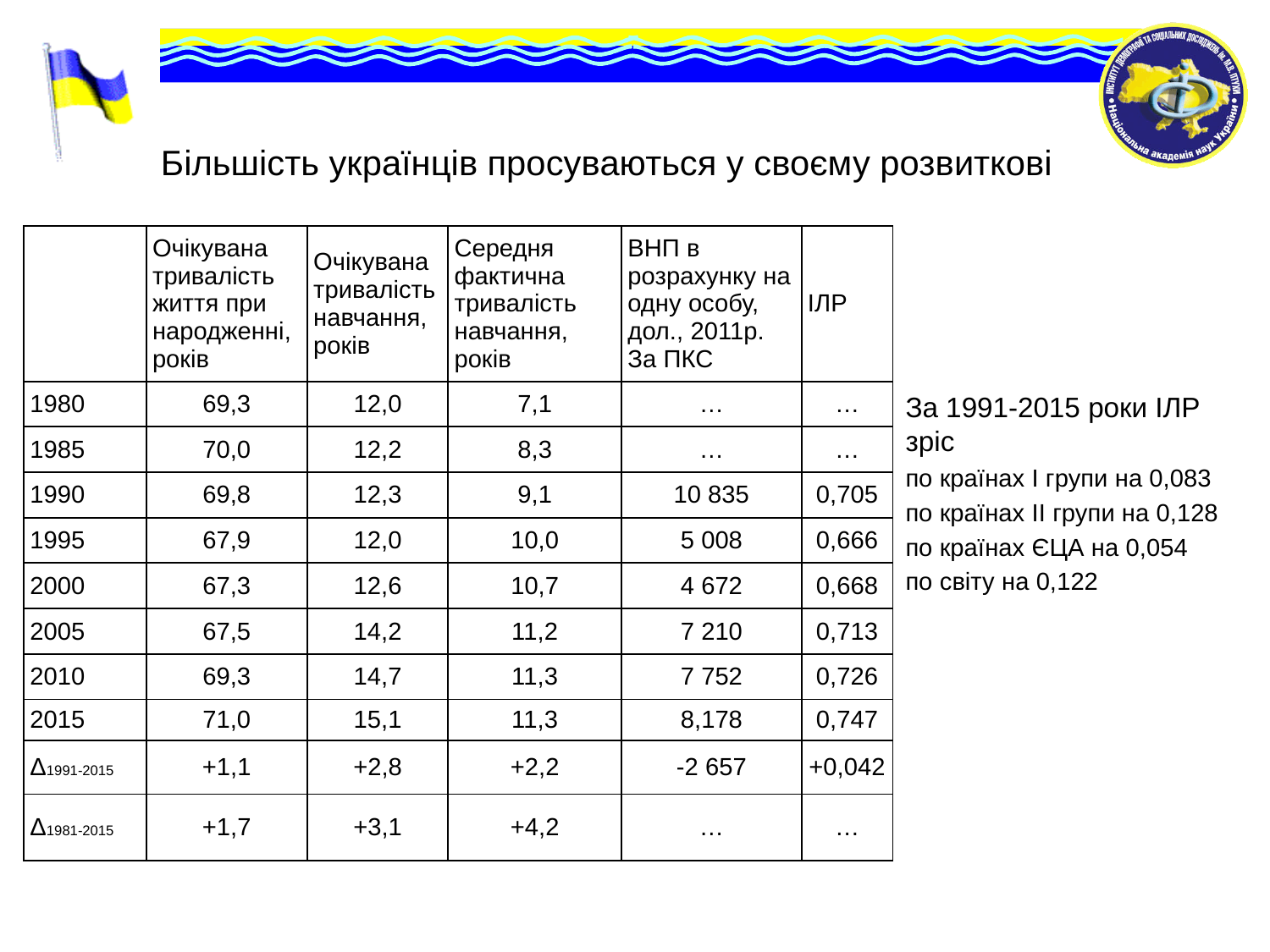

# Більшість українців просуваються у своєму розвиткові
|  | Очікувана тривалість життя при народженні, років | Очікувана тривалість навчання, років | Середня фактична тривалість навчання, років | ВНП в розрахунку на одну особу, дол., 2011р. За ПКС | ІЛР |
| --- | --- | --- | --- | --- | --- |
| 1980 | 69,3 | 12,0 | 7,1 | … | … |
| 1985 | 70,0 | 12,2 | 8,3 | … | … |
| 1990 | 69,8 | 12,3 | 9,1 | 10 835 | 0,705 |
| 1995 | 67,9 | 12,0 | 10,0 | 5 008 | 0,666 |
| 2000 | 67,3 | 12,6 | 10,7 | 4 672 | 0,668 |
| 2005 | 67,5 | 14,2 | 11,2 | 7 210 | 0,713 |
| 2010 | 69,3 | 14,7 | 11,3 | 7 752 | 0,726 |
| 2015 | 71,0 | 15,1 | 11,3 | 8,178 | 0,747 |
| Δ1991-2015 | +1,1 | +2,8 | +2,2 | -2 657 | +0,042 |
| Δ1981-2015 | +1,7 | +3,1 | +4,2 | … | … |
За 1991-2015 роки ІЛР зріс
по країнах І групи на 0,083
по країнах ІІ групи на 0,128
по країнах ЄЦА на 0,054
по світу на 0,122